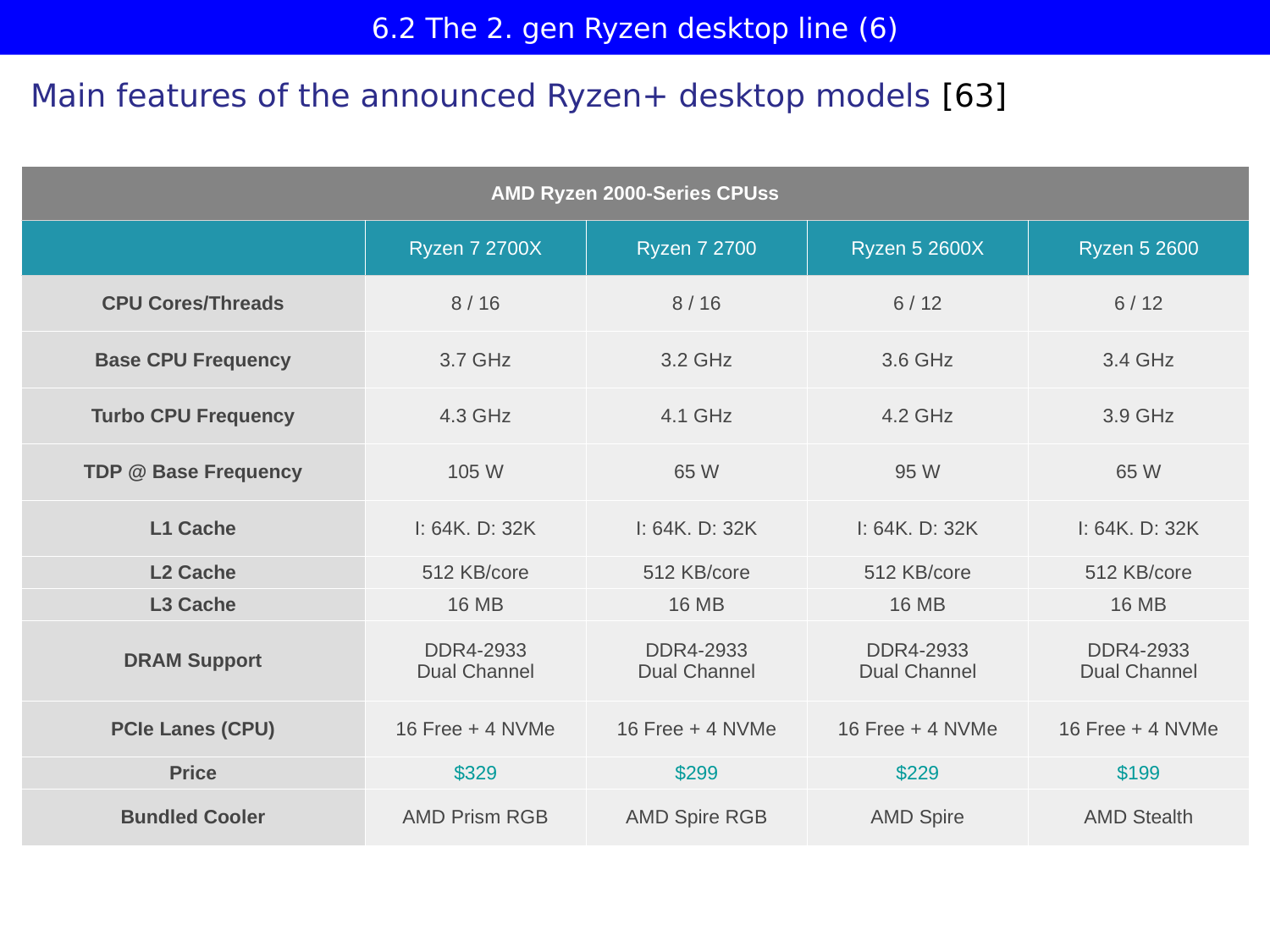

# 6.2 The 2. gen Ryzen desktop line (6)
Main features of the announced Ryzen+ desktop models [63]
| AMD Ryzen 2000-Series CPUss |  |  |  |  |
| --- | --- | --- | --- | --- |
|  | Ryzen 7 2700X | Ryzen 7 2700 | Ryzen 5 2600X | Ryzen 5 2600 |
| CPU Cores/Threads | 8 / 16 | 8 / 16 | 6 / 12 | 6 / 12 |
| Base CPU Frequency | 3.7 GHz | 3.2 GHz | 3.6 GHz | 3.4 GHz |
| Turbo CPU Frequency | 4.3 GHz | 4.1 GHz | 4.2 GHz | 3.9 GHz |
| TDP @ Base Frequency | 105 W | 65 W | 95 W | 65 W |
| L1 Cache | I: 64K. D: 32K | I: 64K. D: 32K | I: 64K. D: 32K | I: 64K. D: 32K |
| L2 Cache | 512 KB/core | 512 KB/core | 512 KB/core | 512 KB/core |
| L3 Cache | 16 MB | 16 MB | 16 MB | 16 MB |
| DRAM Support | DDR4-2933 Dual Channel | DDR4-2933 Dual Channel | DDR4-2933 Dual Channel | DDR4-2933 Dual Channel |
| PCIe Lanes (CPU) | 16 Free + 4 NVMe | 16 Free + 4 NVMe | 16 Free + 4 NVMe | 16 Free + 4 NVMe |
| Price | $329 | $299 | $229 | $199 |
| Bundled Cooler | AMD Prism RGB | AMD Spire RGB | AMD Spire | AMD Stealth |